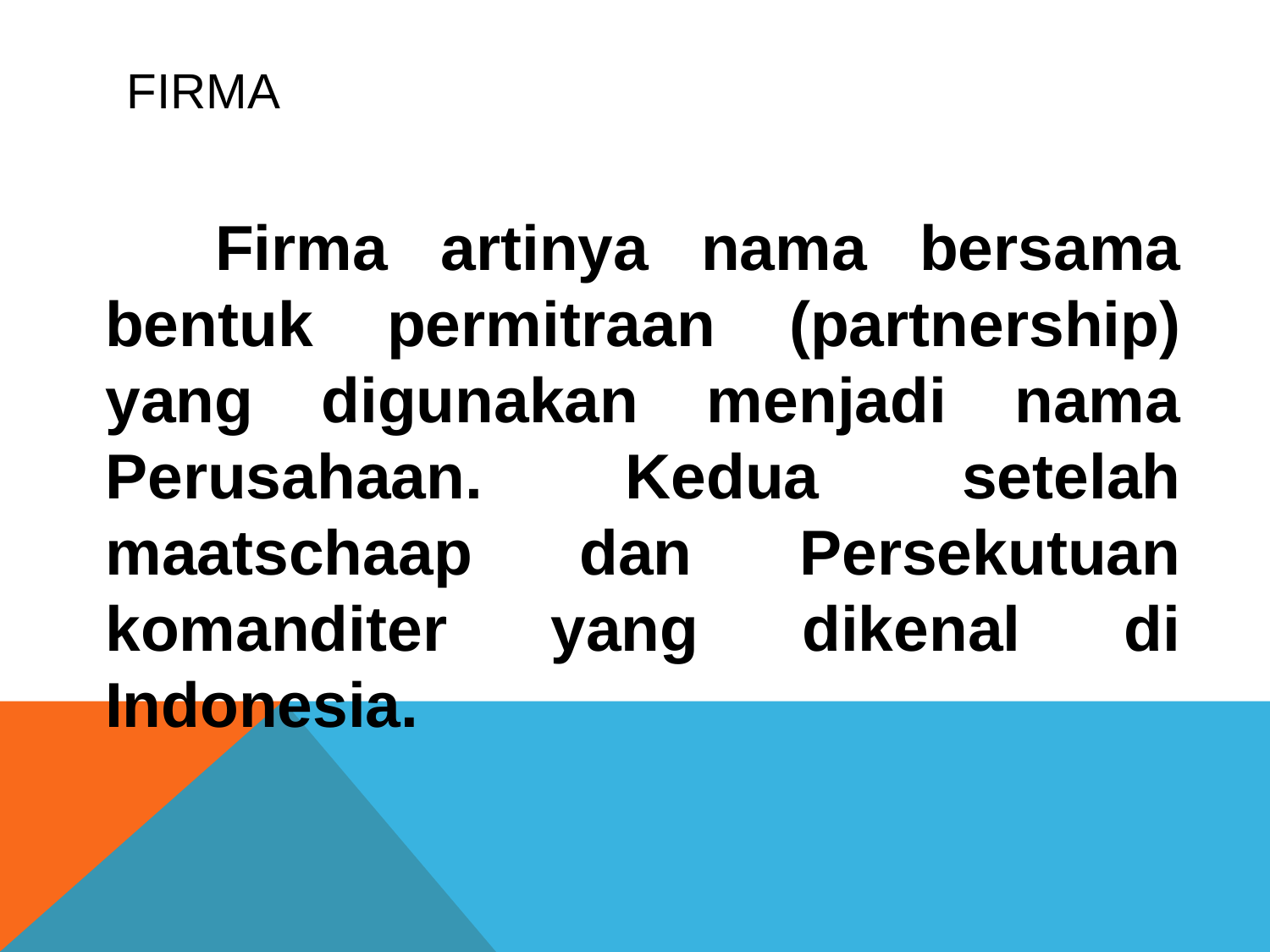

# firma

   Firma artinya nama bersama bentuk permitraan (partnership) yang digunakan menjadi nama Perusahaan. Kedua setelah maatschaap dan Persekutuan komanditer yang dikenal di Indonesia.